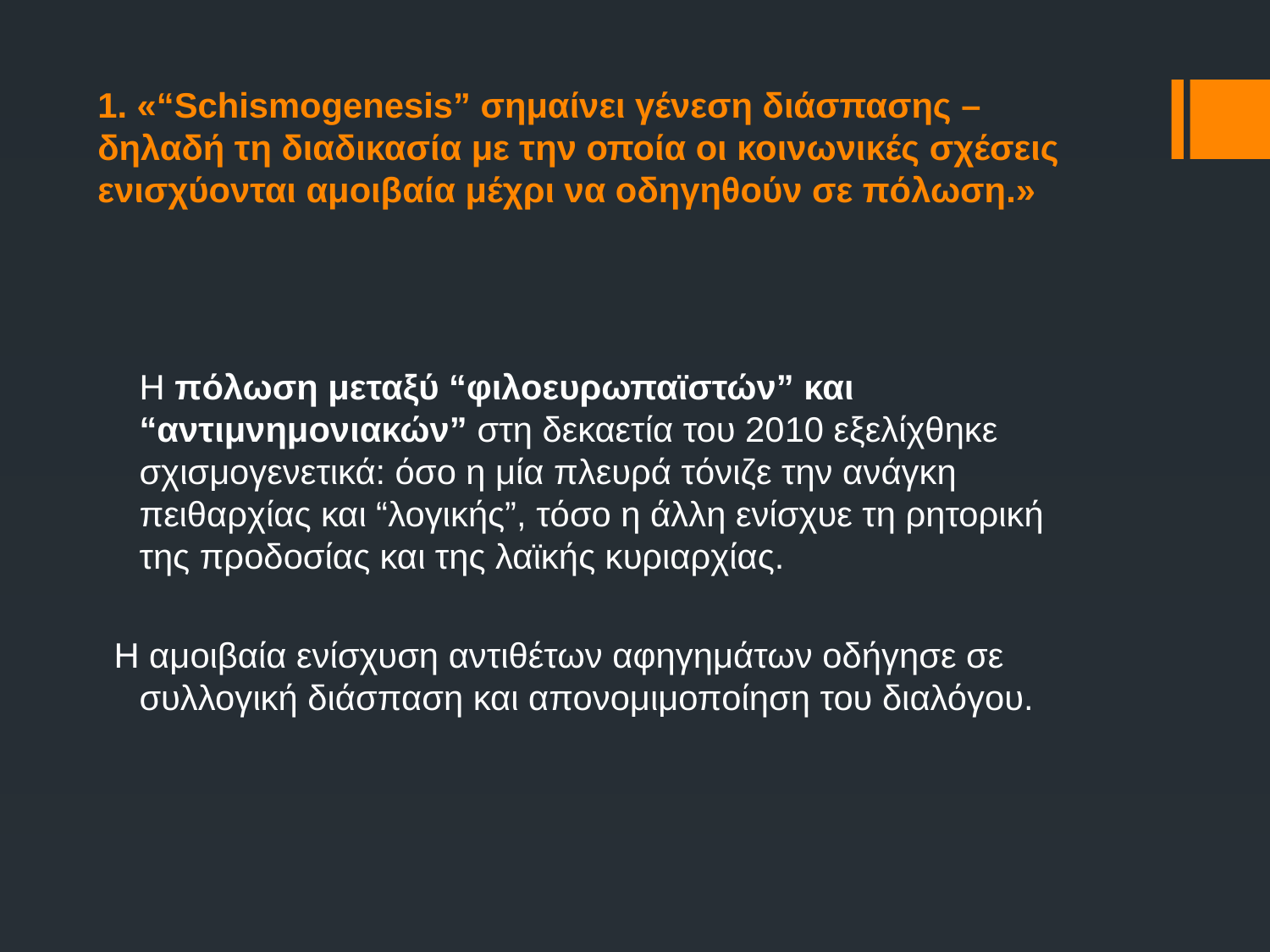

# 1. «“Schismogenesis” σημαίνει γένεση διάσπασης – δηλαδή τη διαδικασία με την οποία οι κοινωνικές σχέσεις ενισχύονται αμοιβαία μέχρι να οδηγηθούν σε πόλωση.»
Η πόλωση μεταξύ “φιλοευρωπαϊστών” και “αντιμνημονιακών” στη δεκαετία του 2010 εξελίχθηκε σχισμογενετικά: όσο η μία πλευρά τόνιζε την ανάγκη πειθαρχίας και “λογικής”, τόσο η άλλη ενίσχυε τη ρητορική της προδοσίας και της λαϊκής κυριαρχίας.

Η αμοιβαία ενίσχυση αντιθέτων αφηγημάτων οδήγησε σε συλλογική διάσπαση και απονομιμοποίηση του διαλόγου.